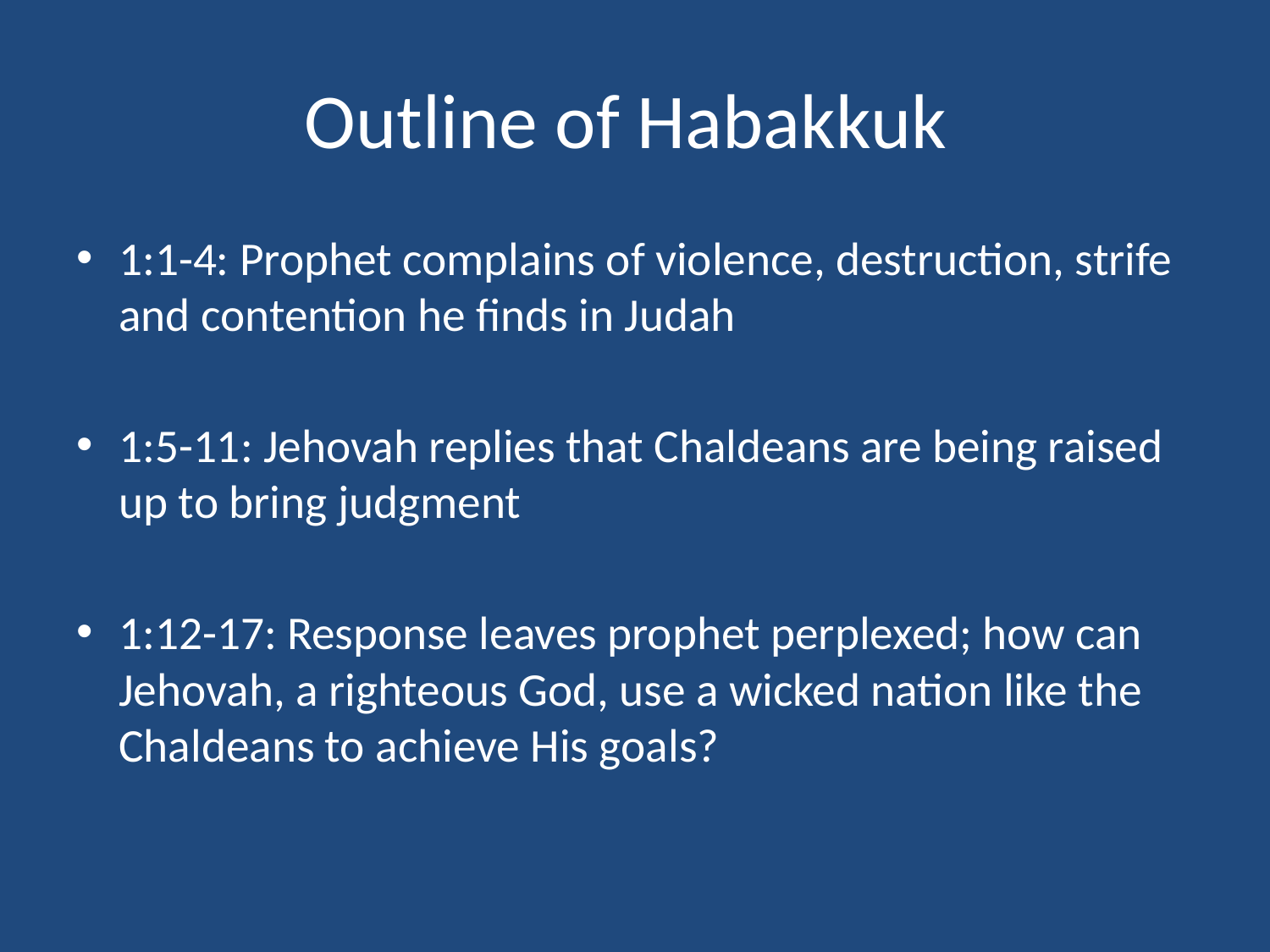

# Outline of Habakkuk
1:1-4: Prophet complains of violence, destruction, strife and contention he finds in Judah

1:5-11: Jehovah replies that Chaldeans are being raised up to bring judgment

1:12-17: Response leaves prophet perplexed; how can Jehovah, a righteous God, use a wicked nation like the Chaldeans to achieve His goals?